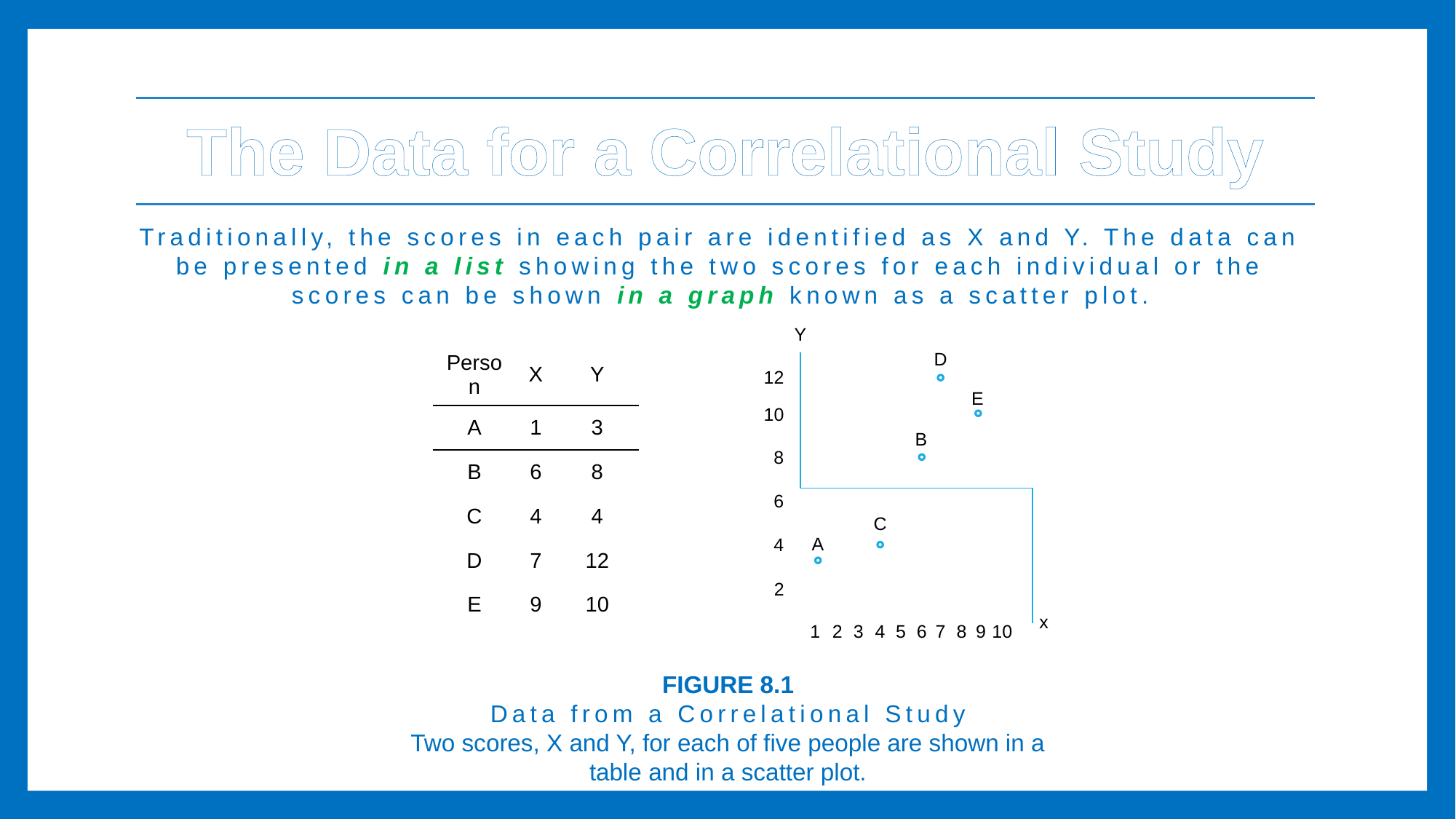

# The Data for a Correlational Study
Traditionally, the scores in each pair are identified as X and Y. The data can be presented in a list showing the two scores for each individual or the scores can be shown in a graph known as a scatter plot.
Y
D
| Person | X | Y |
| --- | --- | --- |
| A | 1 | 3 |
| B | 6 | 8 |
| C | 4 | 4 |
| D | 7 | 12 |
| E | 9 | 10 |
12

E
10

B
8

6
C
A
4

2
x
1
10
8
6
7
5
4
3
2
9
FIGURE 8.1
Data from a Correlational Study
Two scores, X and Y, for each of five people are shown in a table and in a scatter plot.